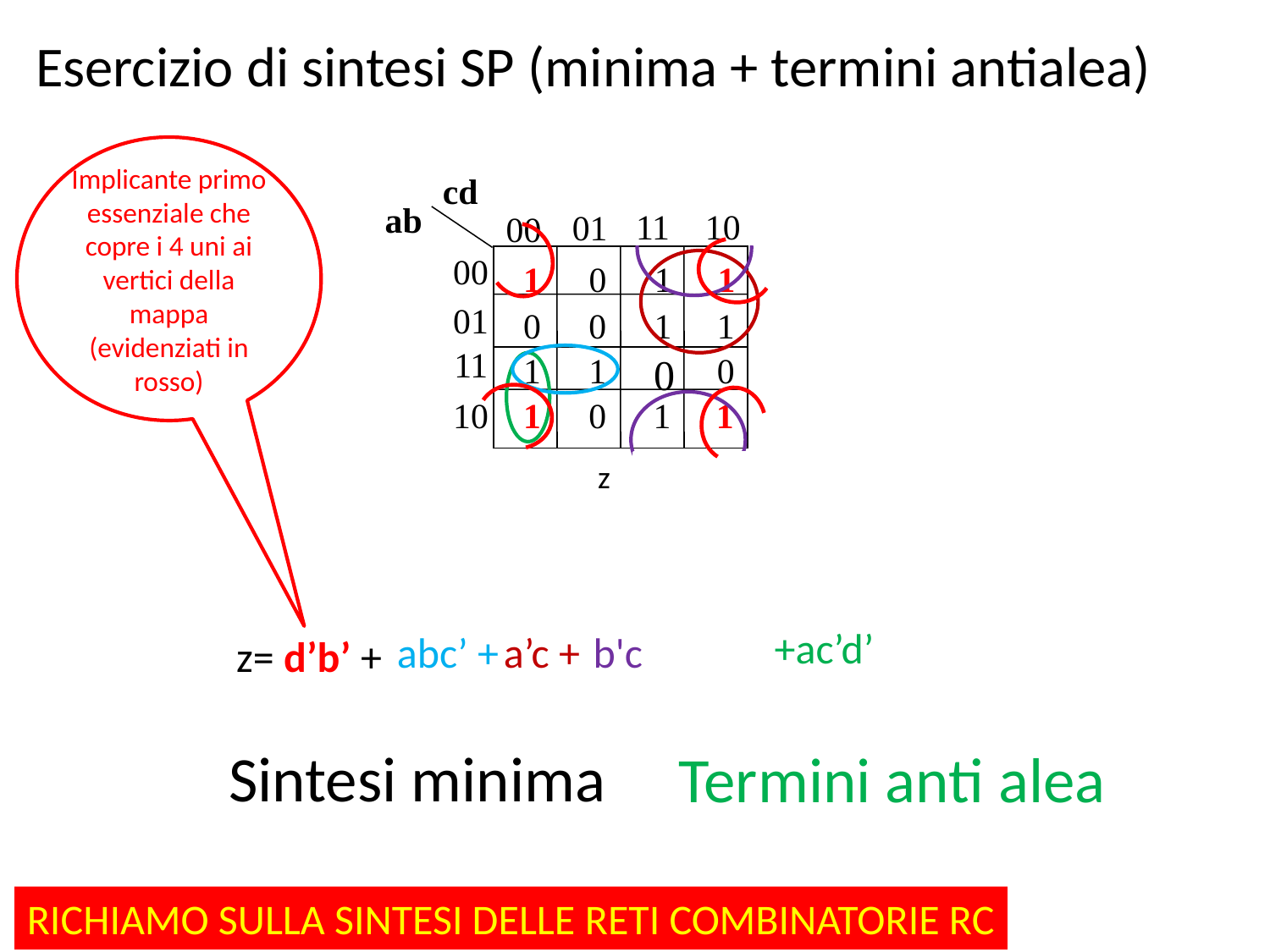

Esercizio di sintesi SP (minima + termini antialea)
Implicante primo essenziale che copre i 4 uni ai vertici della mappa (evidenziati in rosso)
cd

ab
01
11
10
00

00

1
0
1
1

01

0
0
1
1
11

1
1
0
0
1
1

1
0
10

b'c
11    10

 a’c +

 abc’ +

+ac’d’
z

z= d’b’ +
Sintesi minima
Termini anti alea
RICHIAMO SULLA SINTESI DELLE RETI COMBINATORIE RC